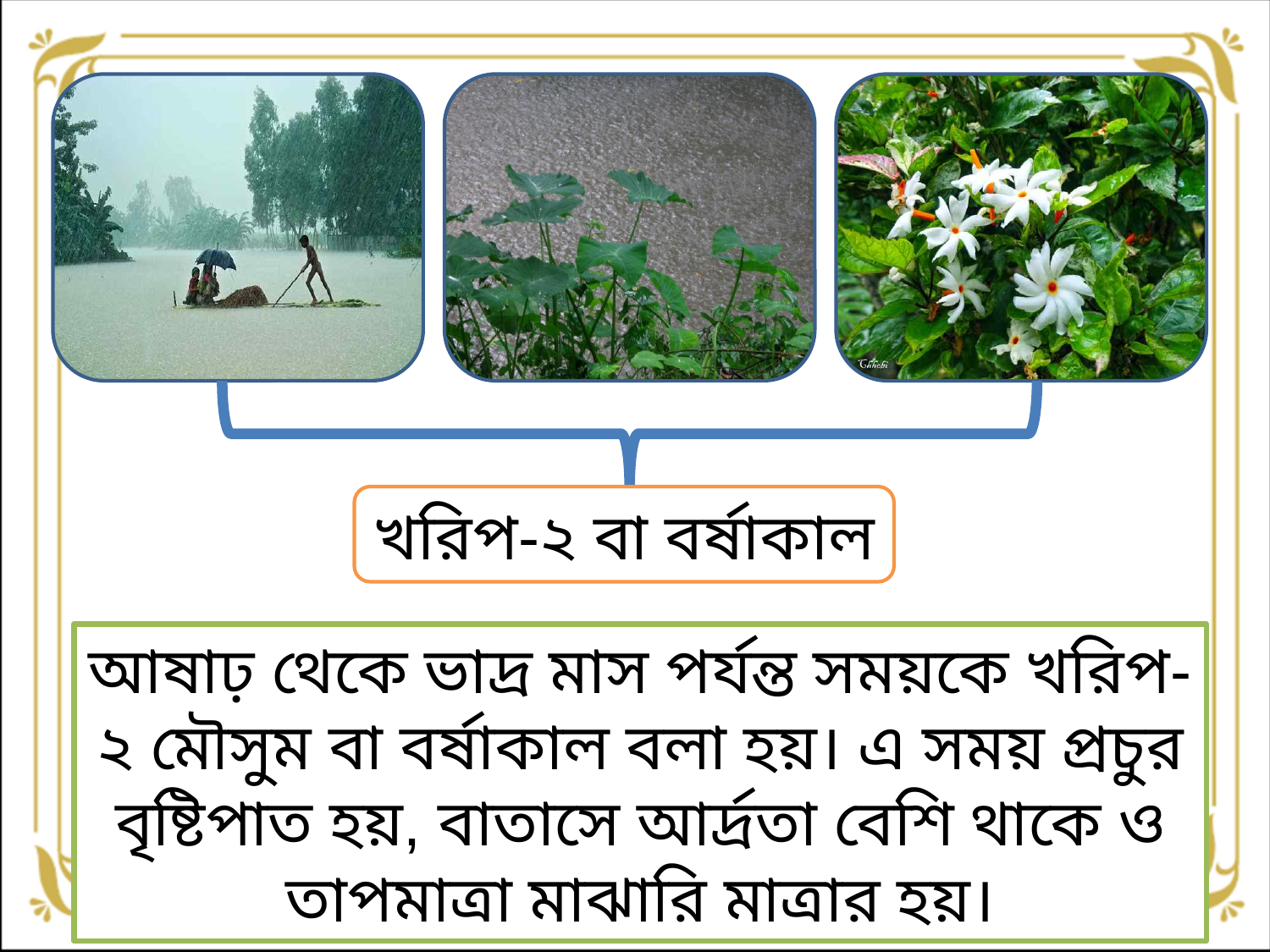

খরিপ-২ বা বর্ষাকাল
আষাঢ় থেকে ভাদ্র মাস পর্যন্ত সময়কে খরিপ-২ মৌসুম বা বর্ষাকাল বলা হয়। এ সময় প্রচুর বৃষ্টিপাত হয়, বাতাসে আর্দ্রতা বেশি থাকে ও তাপমাত্রা মাঝারি মাত্রার হয়।